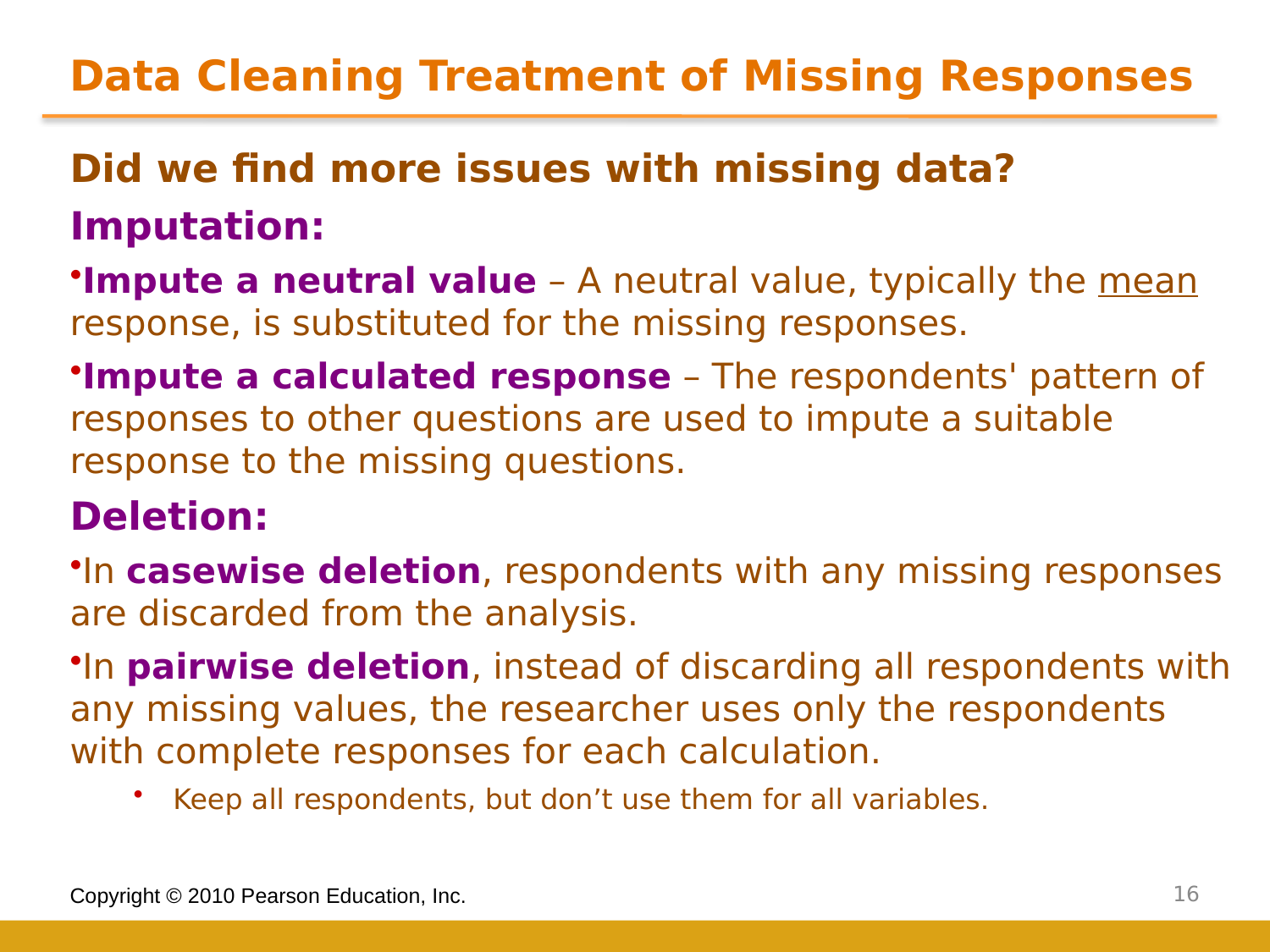

Data Cleaning Treatment of Missing Responses
Did we find more issues with missing data?
Imputation:
Impute a neutral value – A neutral value, typically the mean response, is substituted for the missing responses.
Impute a calculated response – The respondents' pattern of responses to other questions are used to impute a suitable response to the missing questions.
Deletion:
In casewise deletion, respondents with any missing responses are discarded from the analysis.
In pairwise deletion, instead of discarding all respondents with any missing values, the researcher uses only the respondents with complete responses for each calculation.
Keep all respondents, but don’t use them for all variables.
16